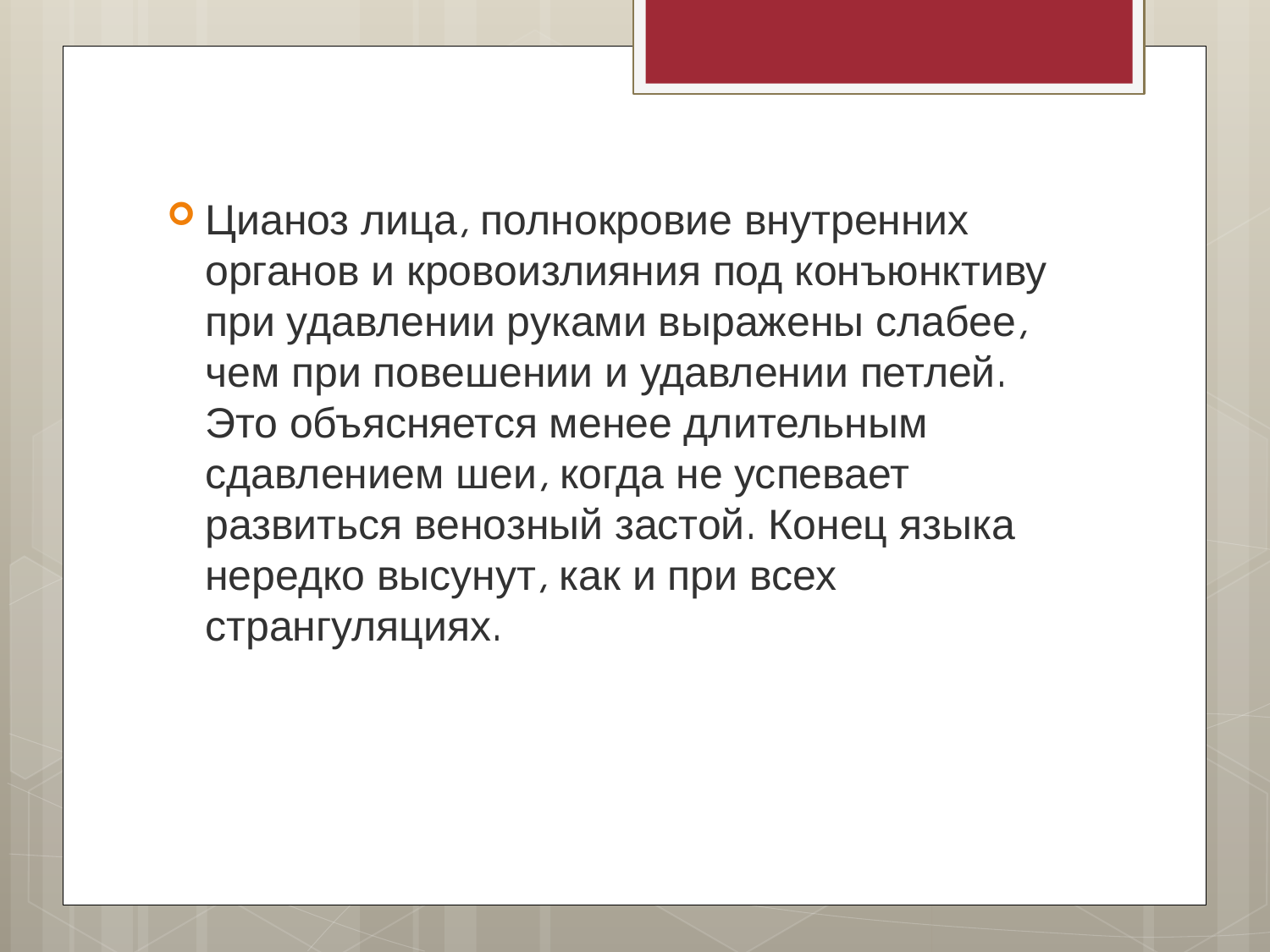

Цианоз лица, полнокровие внутренних органов и кровоизлияния под конъюнктиву при удавлении руками выражены слабее, чем при повешении и удавлении петлей. Это объясняется менее длительным сдавлением шеи, когда не успевает развиться венозный застой. Конец языка нередко высунут, как и при всех странгуляциях.